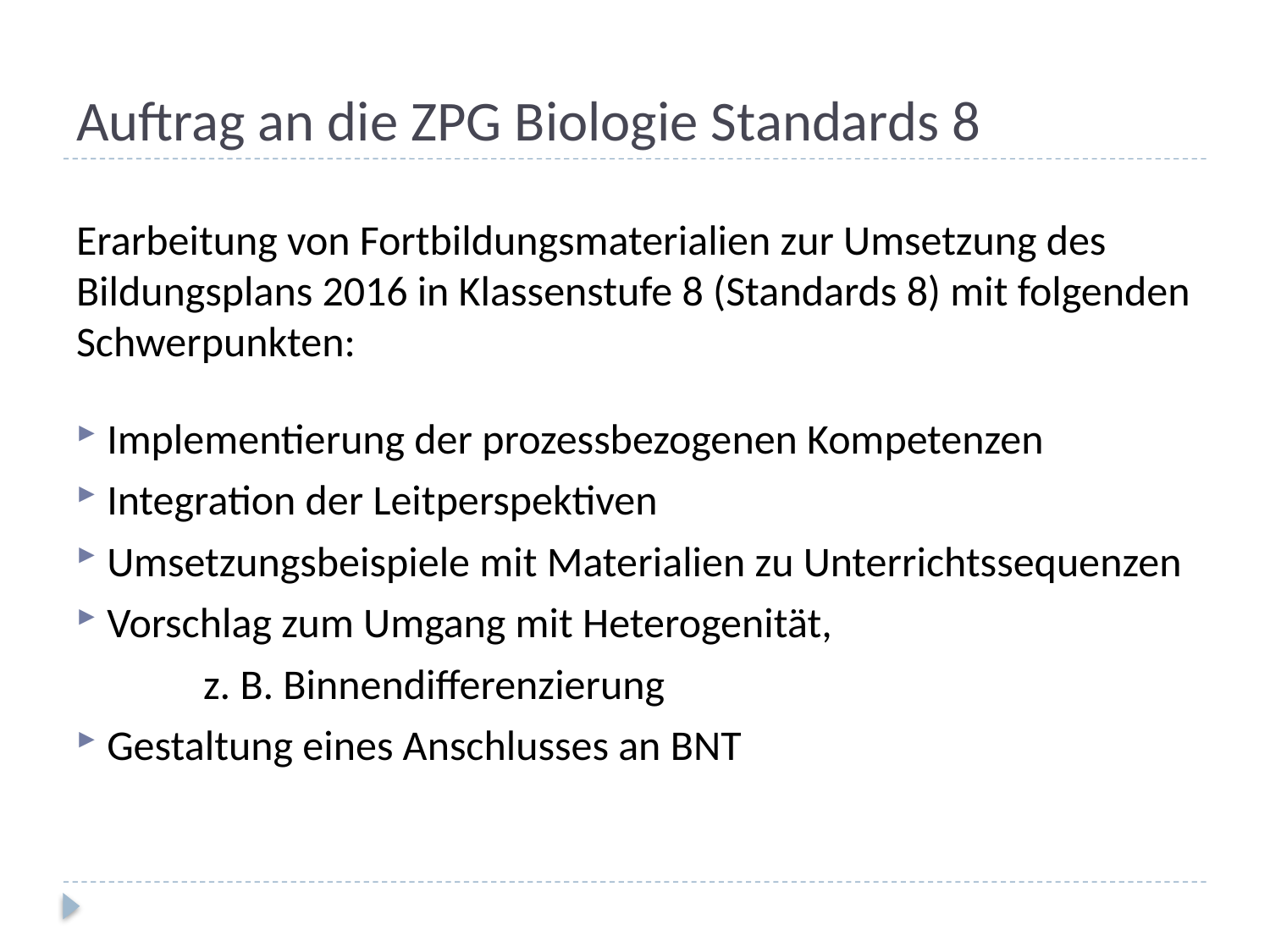

# Auftrag an die ZPG Biologie Standards 8
Erarbeitung von Fortbildungsmaterialien zur Umsetzung des Bildungsplans 2016 in Klassenstufe 8 (Standards 8) mit folgenden Schwerpunkten:

 Implementierung der prozessbezogenen Kompetenzen
 Integration der Leitperspektiven
 Umsetzungsbeispiele mit Materialien zu Unterrichtssequenzen
 Vorschlag zum Umgang mit Heterogenität,
	z. B. Binnendifferenzierung
 Gestaltung eines Anschlusses an BNT